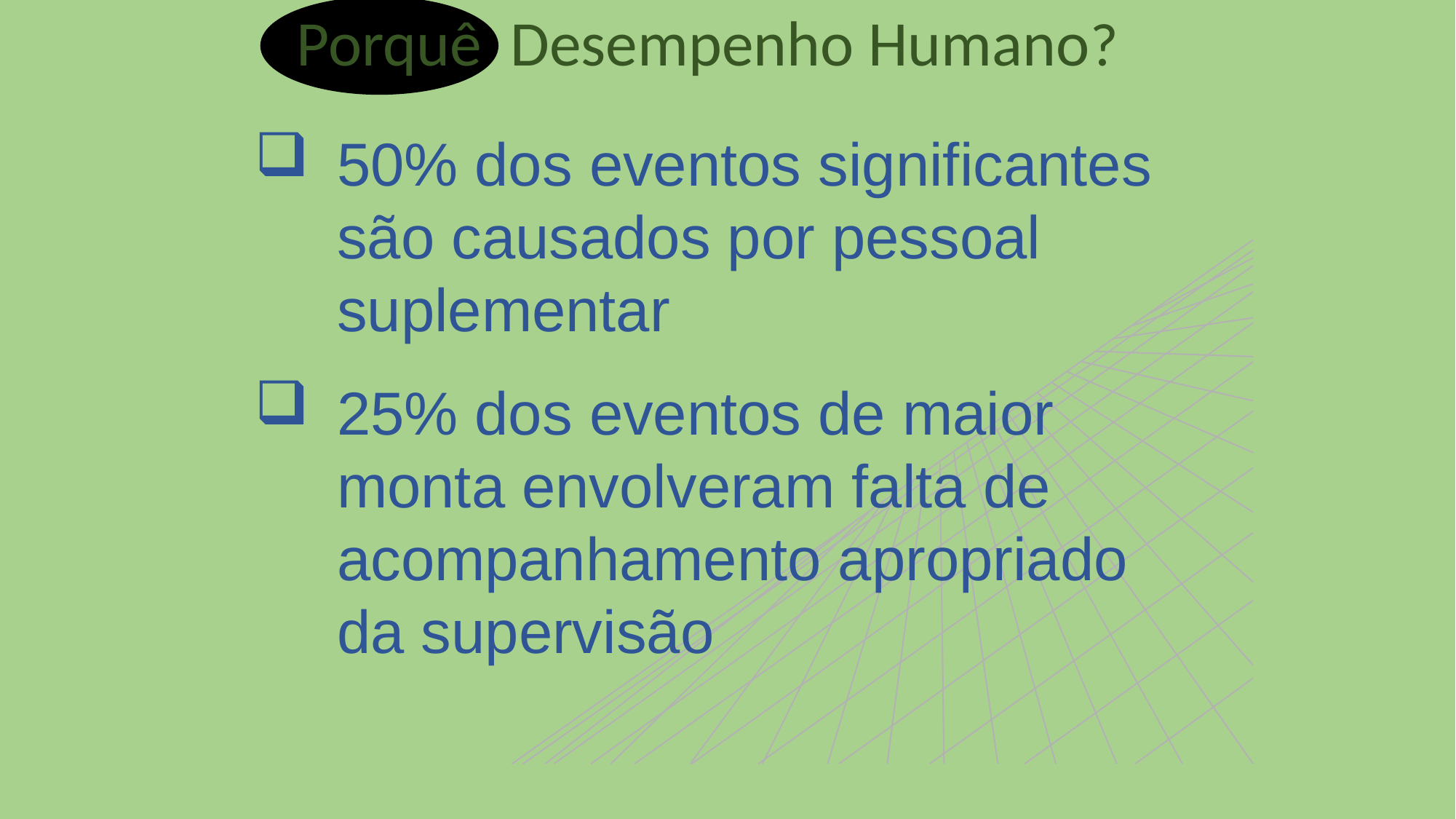

# Porquê  Desempenho Humano?
50% dos eventos significantes são causados por pessoal suplementar
25% dos eventos de maior monta envolveram falta de acompanhamento apropriado da supervisão